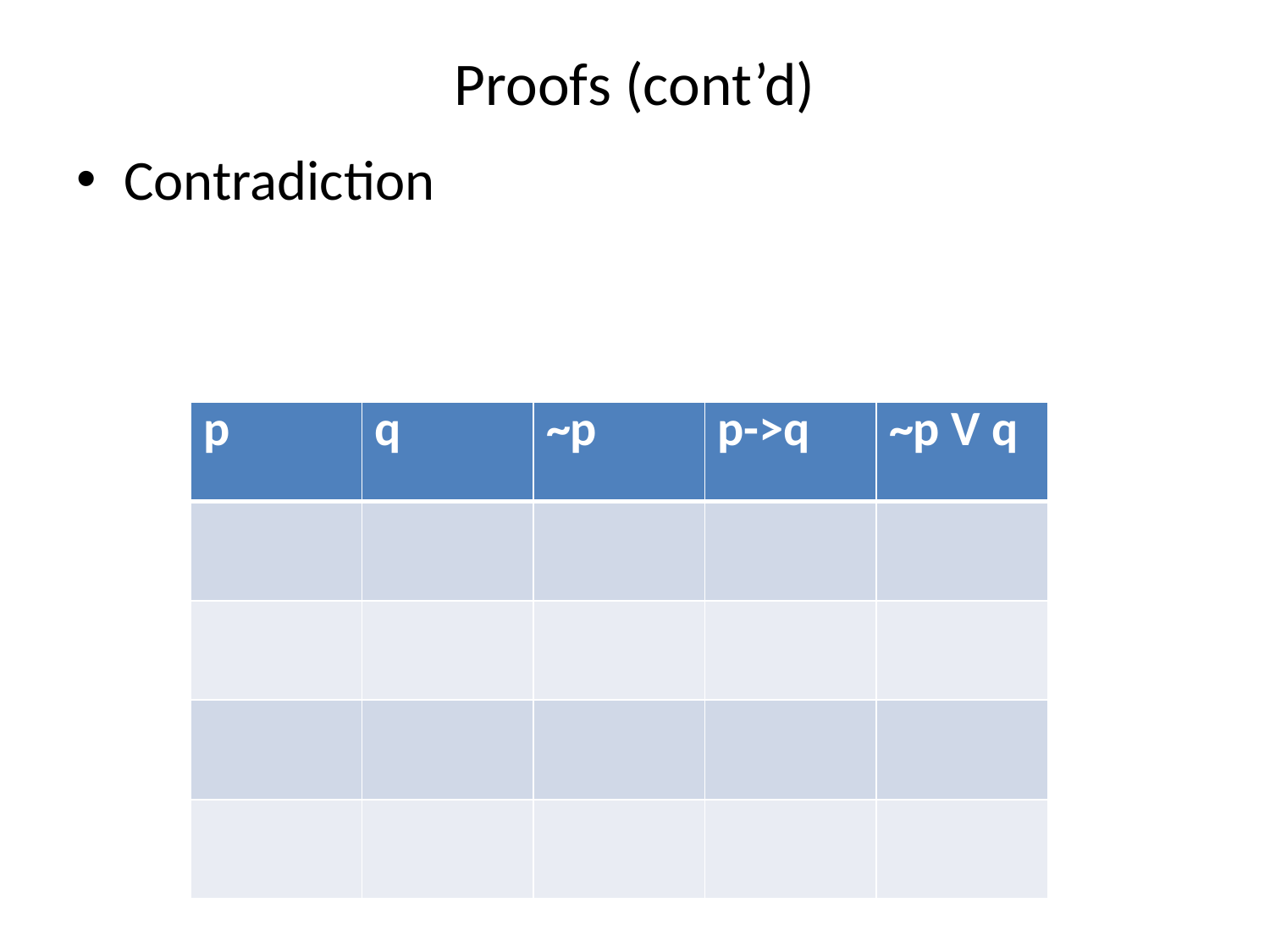

# Proofs (cont’d)
Contradiction
| p | q | ~p | p->q | ~p V q |
| --- | --- | --- | --- | --- |
|  |  |  |  |  |
|  |  |  |  |  |
|  |  |  |  |  |
|  |  |  |  |  |